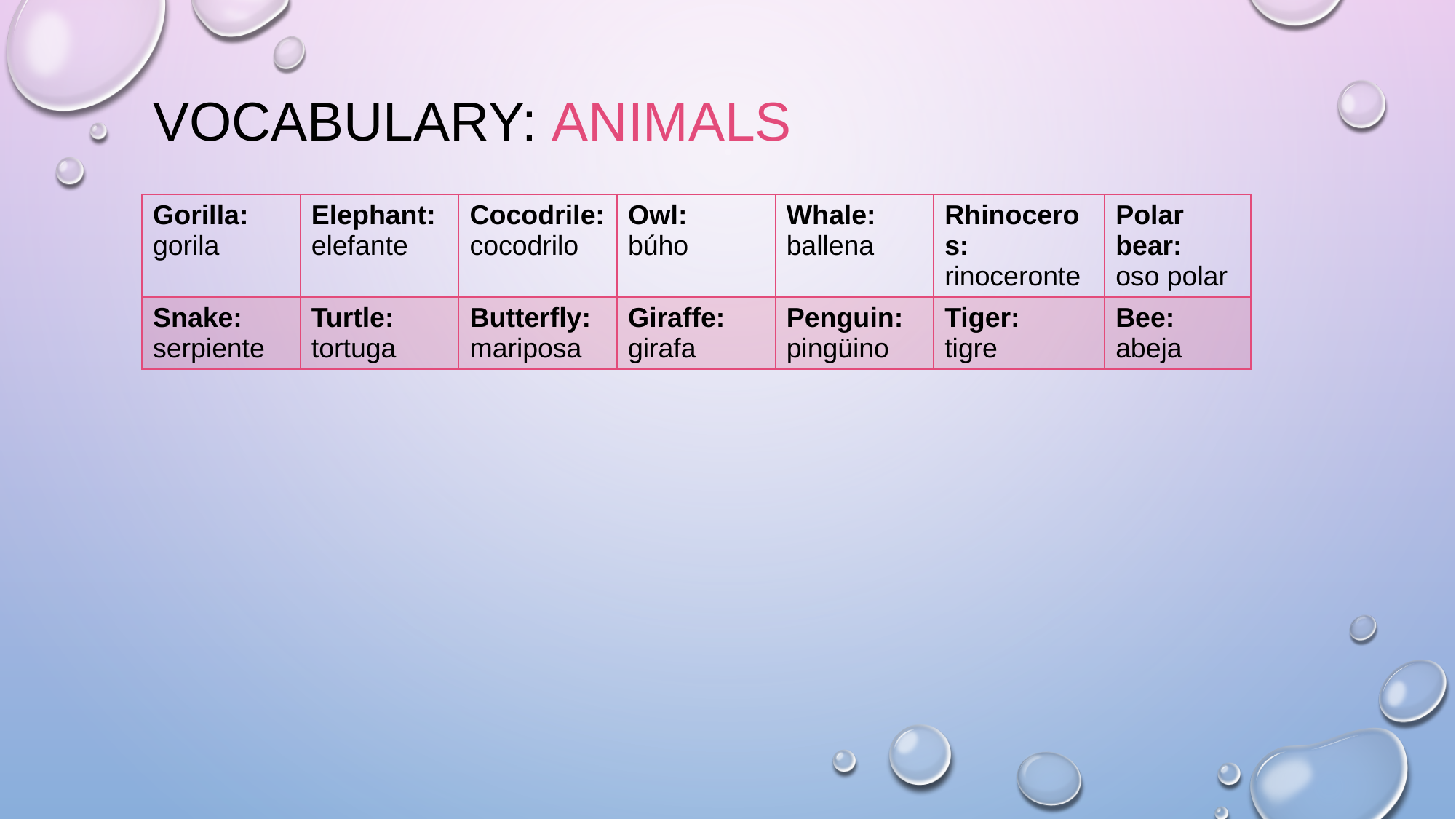

# VOCABULARY: ANIMALS
| Gorilla: gorila | Elephant: elefante | Cocodrile: cocodrilo | Owl: búho | Whale: ballena | Rhinoceros: rinoceronte | Polar bear: oso polar |
| --- | --- | --- | --- | --- | --- | --- |
| Snake: serpiente | Turtle: tortuga | Butterfly: mariposa | Giraffe: girafa | Penguin: pingüino | Tiger: tigre | Bee: abeja |